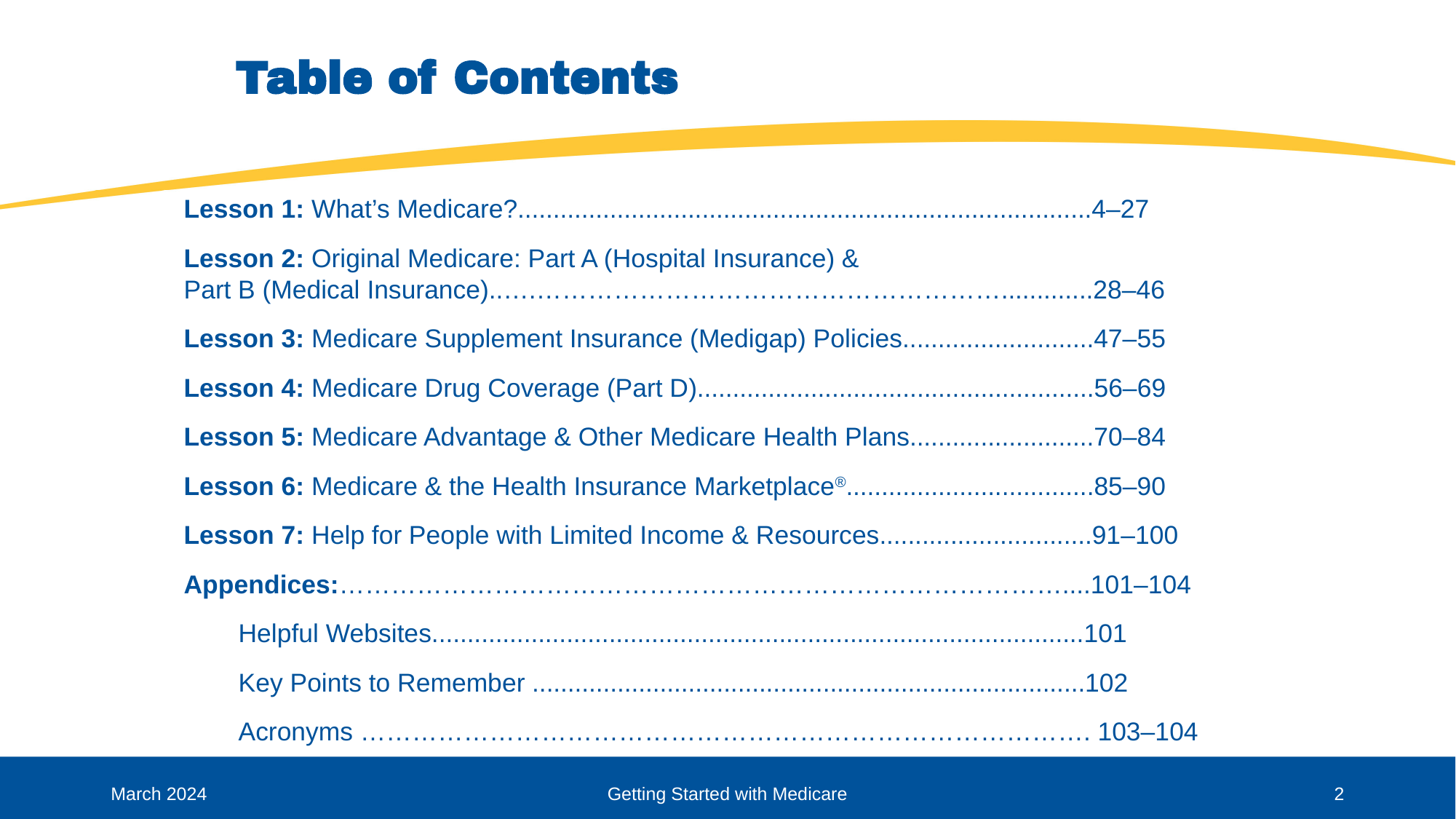

# Table of Contents
Lesson 1: What’s Medicare?.................................................................................4–27
Lesson 2: Original Medicare: Part A (Hospital Insurance) &
Part B (Medical Insurance)..….……………………………………………….............28–46
Lesson 3: Medicare Supplement Insurance (Medigap) Policies...........................47–55
Lesson 4: Medicare Drug Coverage (Part D)........................................................56–69
Lesson 5: Medicare Advantage & Other Medicare Health Plans..........................70–84
Lesson 6: Medicare & the Health Insurance Marketplace®...................................85–90
Lesson 7: Help for People with Limited Income & Resources..............................91–100
Appendices:…………………………………………………………………………....101–104
Helpful Websites............................................................................................101
Key Points to Remember ..............................................................................102
Acronyms …………………………………………………………………………. 103–104
March 2024
Getting Started with Medicare
2